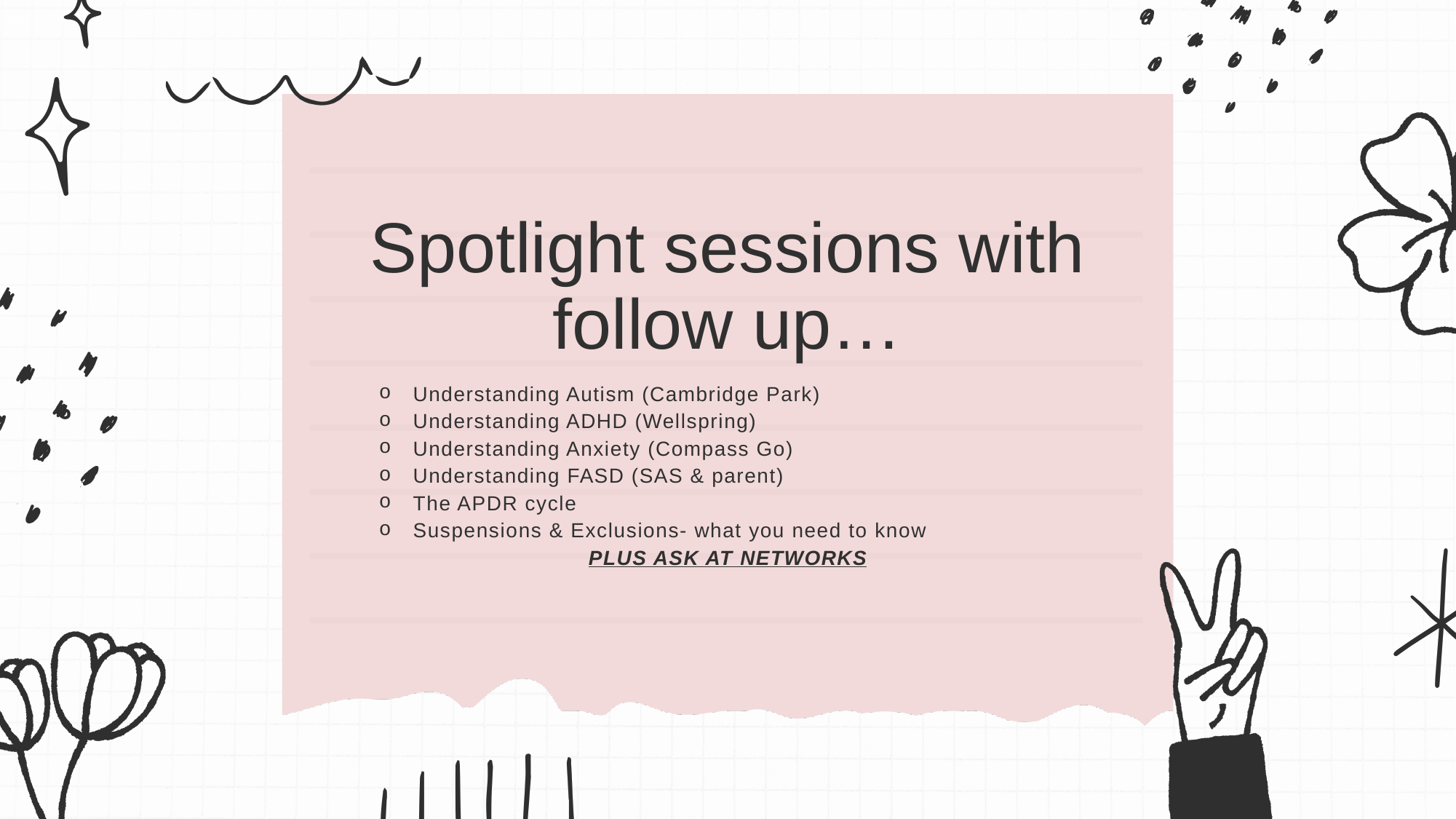

Spotlight sessions with follow up…

Understanding Autism (Cambridge Park)
Understanding ADHD (Wellspring)
Understanding Anxiety (Compass Go)
Understanding FASD (SAS & parent)
The APDR cycle
Suspensions & Exclusions- what you need to know
PLUS ASK AT NETWORKS